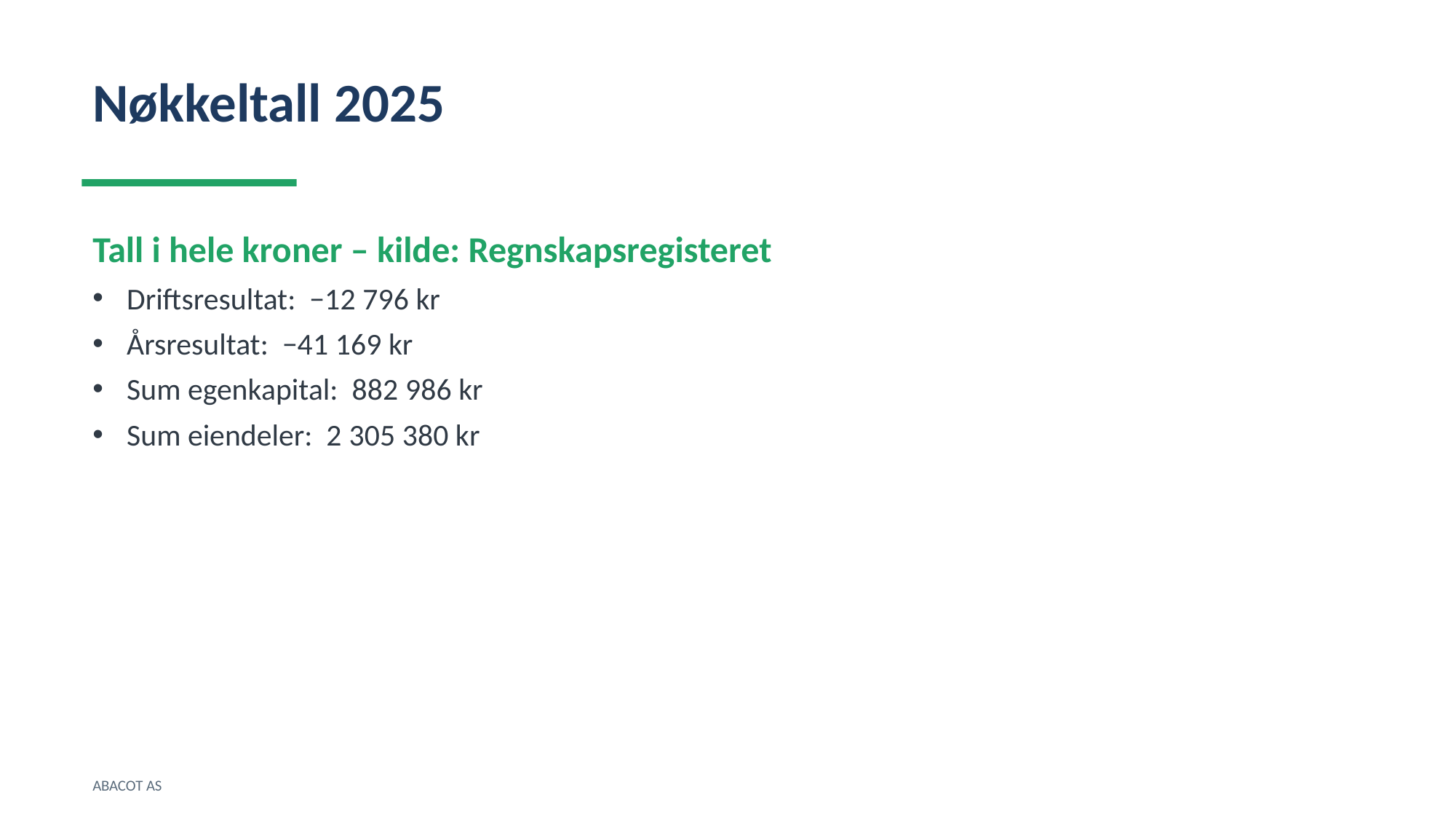

Nøkkeltall 2025

Tall i hele kroner – kilde: Regnskapsregisteret
Driftsresultat:  −12 796 kr
Årsresultat:  −41 169 kr
Sum egenkapital:  882 986 kr
Sum eiendeler:  2 305 380 kr
ABACOT AS